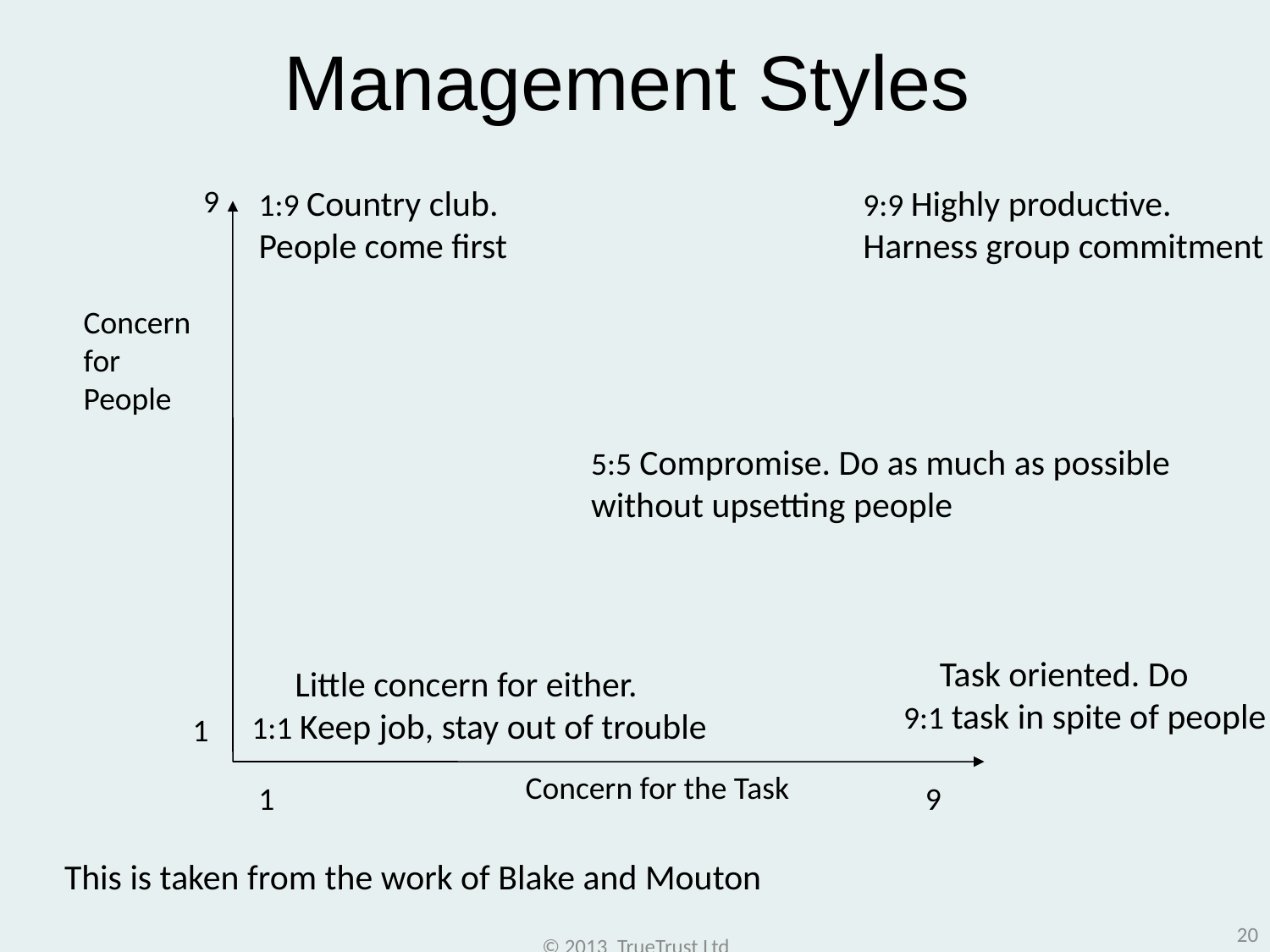

# Management Styles
9
1:9 Country club.
People come first
9:9 Highly productive.
Harness group commitment

Concern
for
People
5:5 Compromise. Do as much as possible
without upsetting people
     Task oriented. Do
9:1 task in spite of people
      Little concern for either.
1:1 Keep job, stay out of trouble
1

Concern for the Task
1
9
This is taken from the work of Blake and Mouton
20
© 2013  TrueTrust Ltd